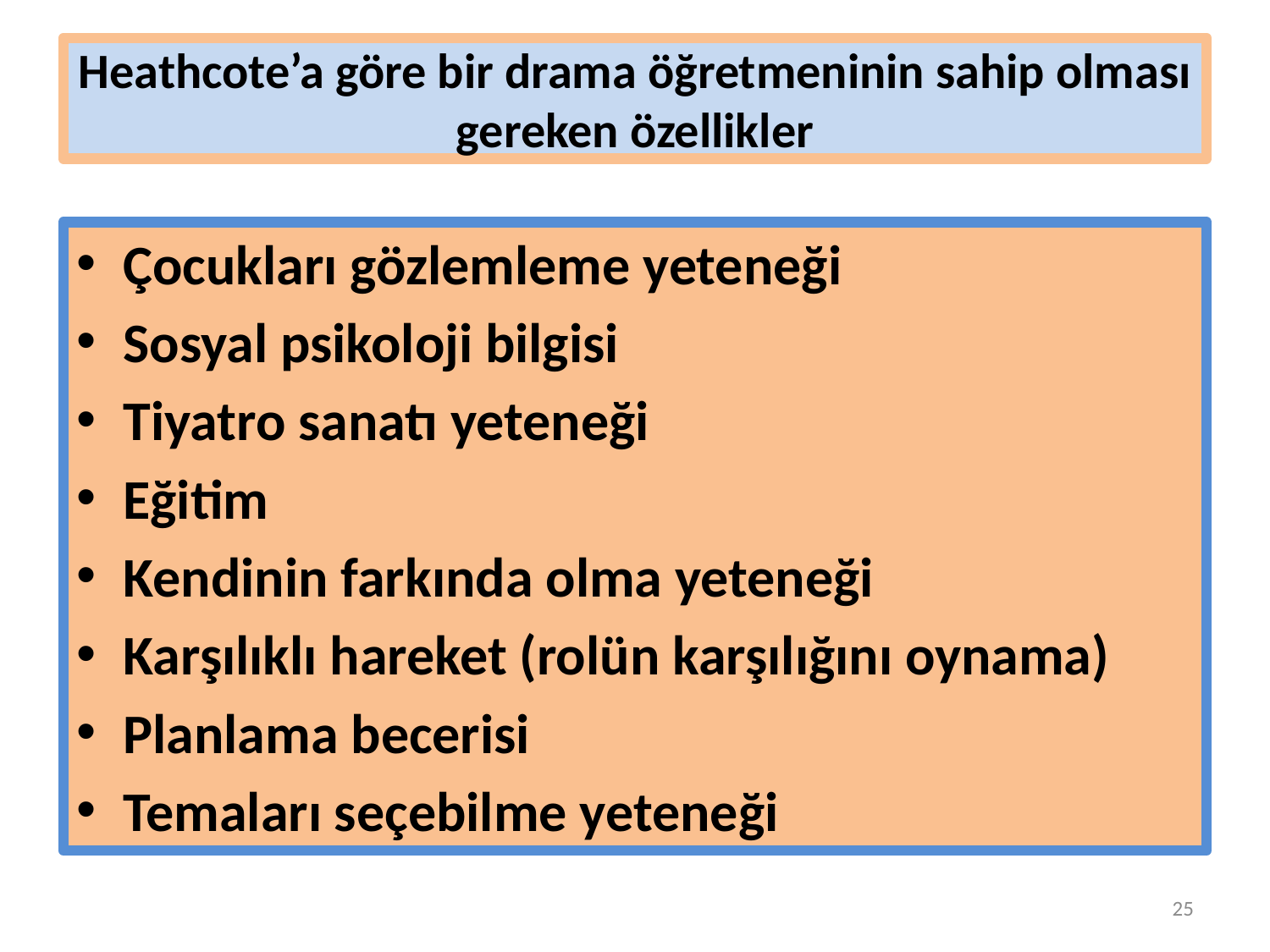

# Heathcote’a göre bir drama öğretmeninin sahip olması gereken özellikler
Çocukları gözlemleme yeteneği
Sosyal psikoloji bilgisi
Tiyatro sanatı yeteneği
Eğitim
Kendinin farkında olma yeteneği
Karşılıklı hareket (rolün karşılığını oynama)
Planlama becerisi
Temaları seçebilme yeteneği

25